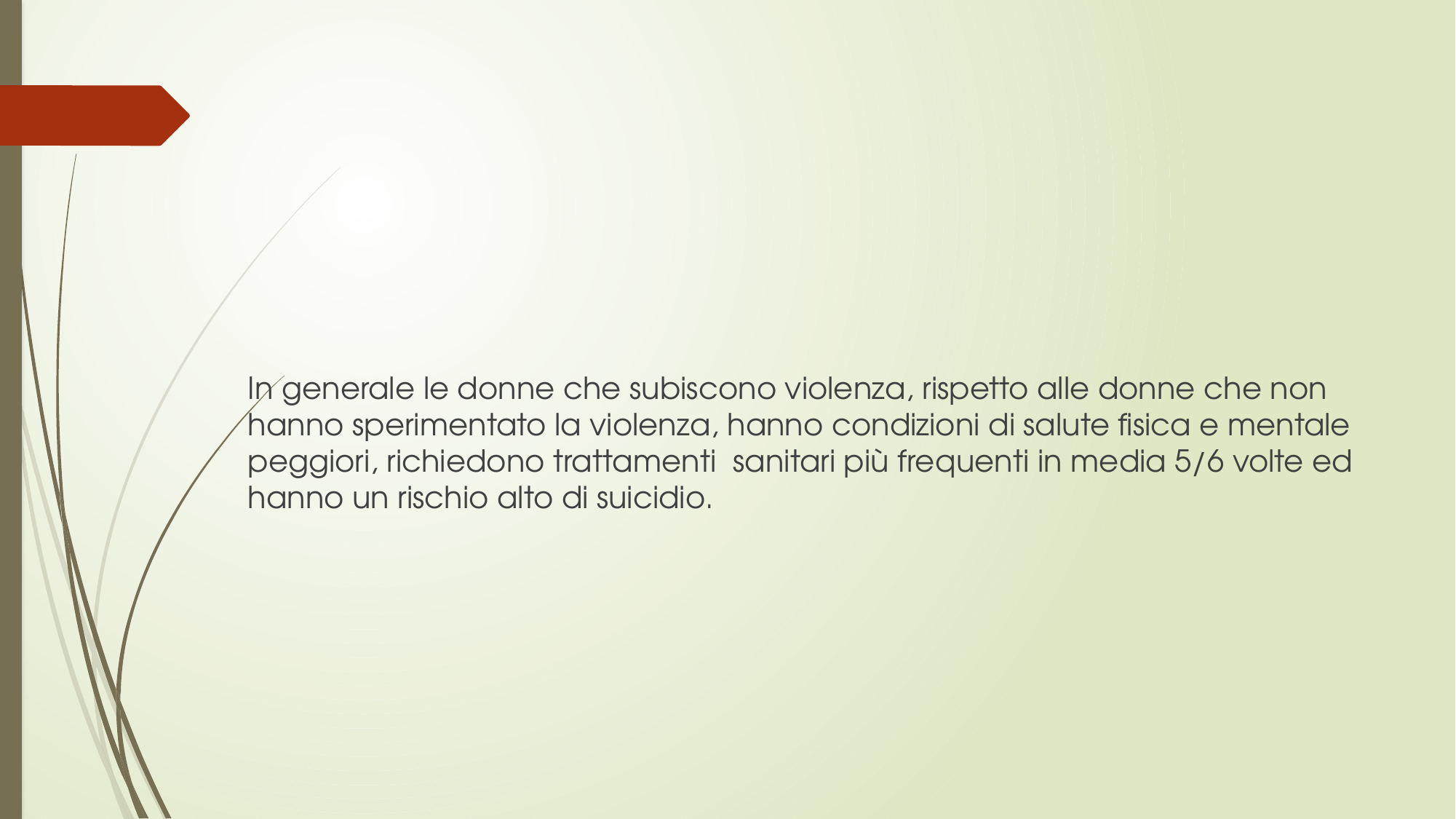

#
In generale le donne che subiscono violenza, rispetto alle donne che non hanno sperimentato la violenza, hanno condizioni di salute fisica e mentale peggiori, richiedono trattamenti  sanitari più frequenti in media 5/6 volte ed hanno un rischio alto di suicidio.